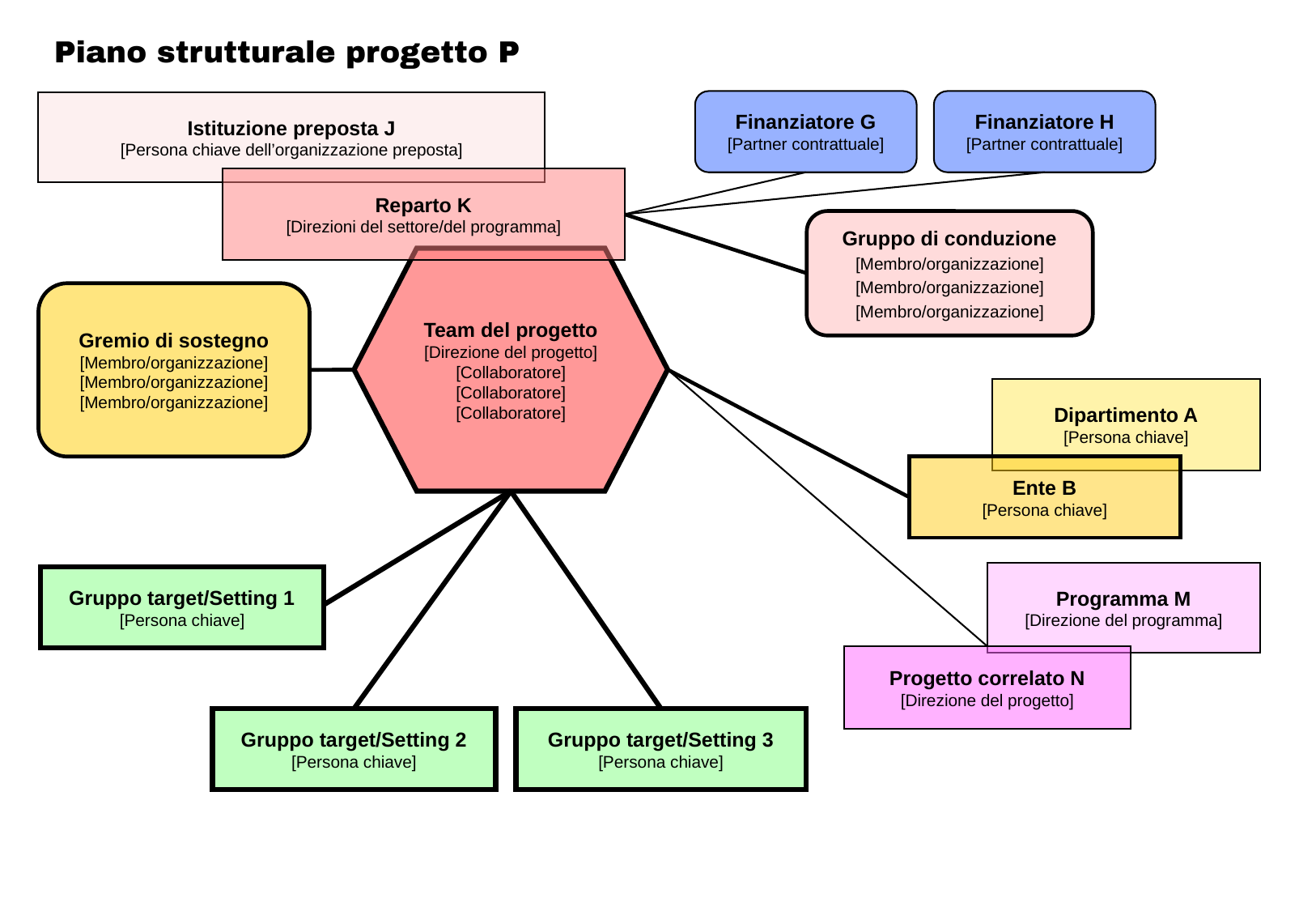

Piano strutturale progetto P
Finanziatore G
[Partner contrattuale]
Finanziatore H
[Partner contrattuale]
Istituzione preposta J
[Persona chiave dell’organizzazione preposta]
Reparto K
[Direzioni del settore/del programma]
Gruppo di conduzione
[Membro/organizzazione]
[Membro/organizzazione]
[Membro/organizzazione]
Team del progetto
[Direzione del progetto]
[Collaboratore]
[Collaboratore]
[Collaboratore]
Gremio di sostegno
[Membro/organizzazione]
[Membro/organizzazione]
[Membro/organizzazione]
Dipartimento A
[Persona chiave]
Ente B
[Persona chiave]
Programma M
[Direzione del programma]
Gruppo target/Setting 1
[Persona chiave]
Progetto correlato N
[Direzione del progetto]
Gruppo target/Setting 2
[Persona chiave]
Gruppo target/Setting 3
[Persona chiave]